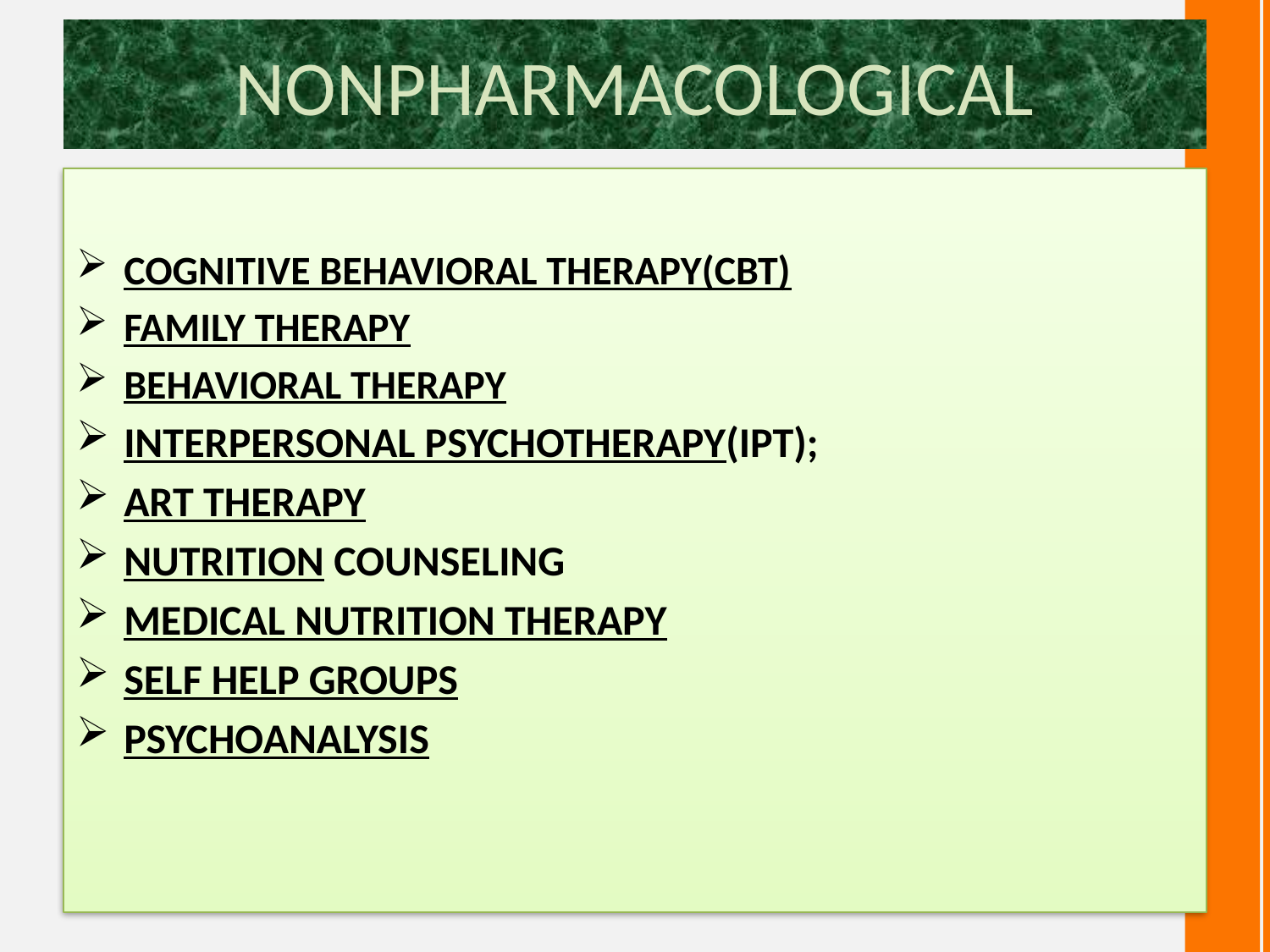

# NONPHARMACOLOGICAL

COGNITIVE BEHAVIORAL THERAPY(CBT)
FAMILY THERAPY
BEHAVIORAL THERAPY
INTERPERSONAL PSYCHOTHERAPY(IPT);
ART THERAPY
NUTRITION COUNSELING
MEDICAL NUTRITION THERAPY
SELF HELP GROUPS
PSYCHOANALYSIS